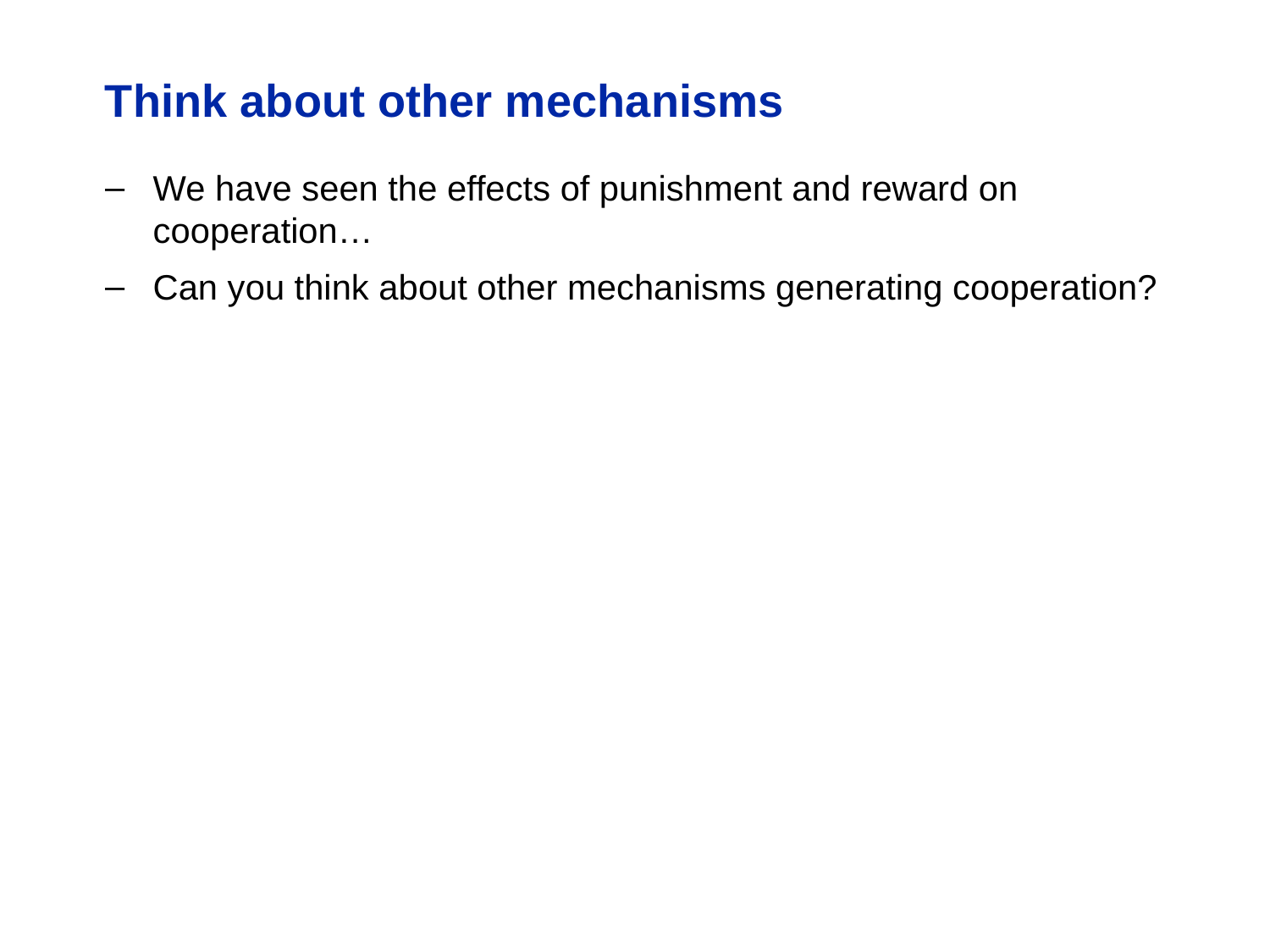

# Think about other mechanisms
We have seen the effects of punishment and reward on cooperation…
Can you think about other mechanisms generating cooperation?